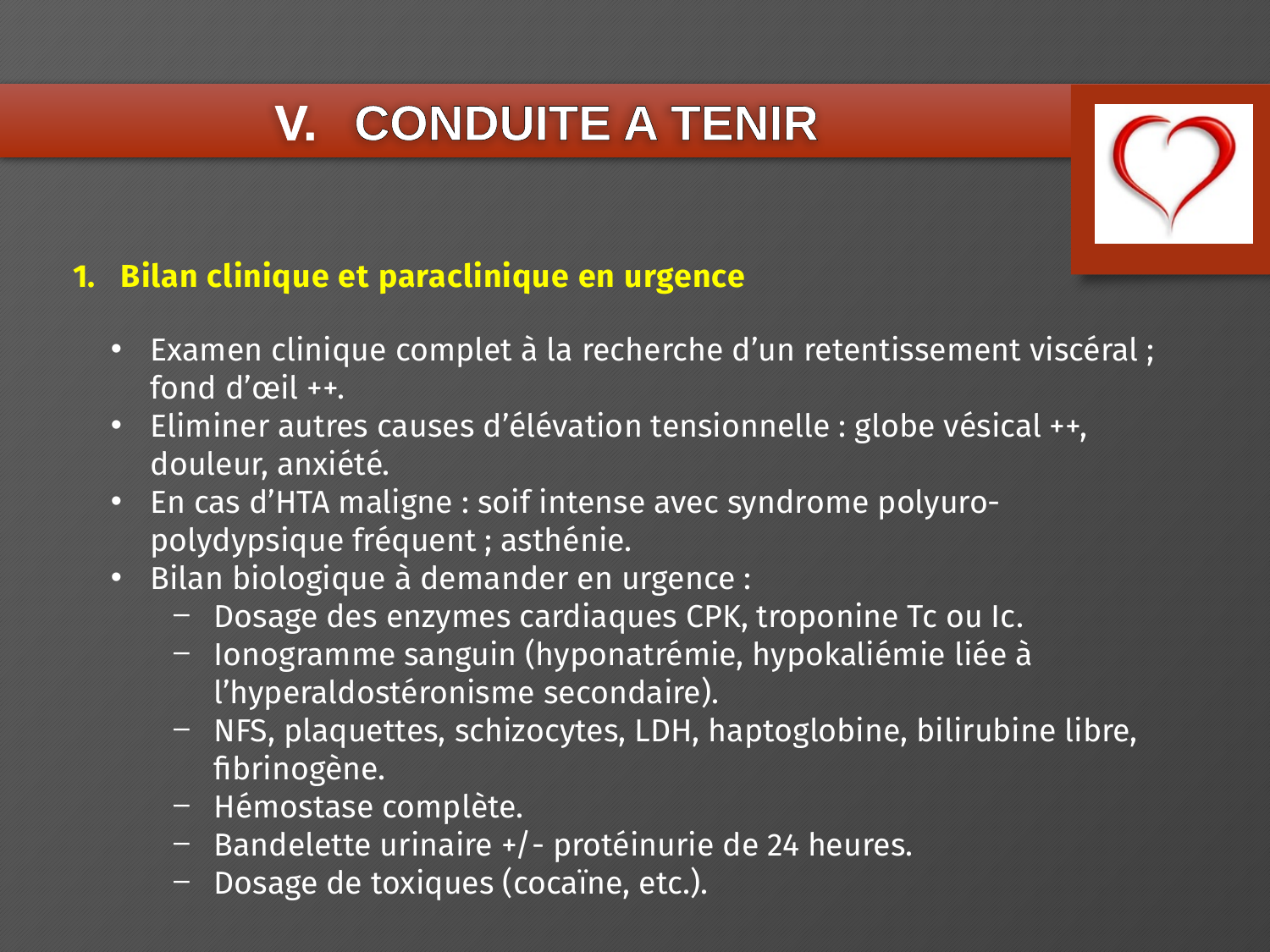

CONDUITE A TENIR
Bilan clinique et paraclinique en urgence
Examen clinique complet à la recherche d’un retentissement viscéral ; fond d’œil ++.
Eliminer autres causes d’élévation tensionnelle : globe vésical ++, douleur, anxiété.
En cas d’HTA maligne : soif intense avec syndrome polyuro-polydypsique fréquent ; asthénie.
Bilan biologique à demander en urgence :
Dosage des enzymes cardiaques CPK, troponine Tc ou Ic.
Ionogramme sanguin (hyponatrémie, hypokaliémie liée à l’hyperaldostéronisme secondaire).
NFS, plaquettes, schizocytes, LDH, haptoglobine, bilirubine libre, fibrinogène.
Hémostase complète.
Bandelette urinaire +/- protéinurie de 24 heures.
Dosage de toxiques (cocaïne, etc.).